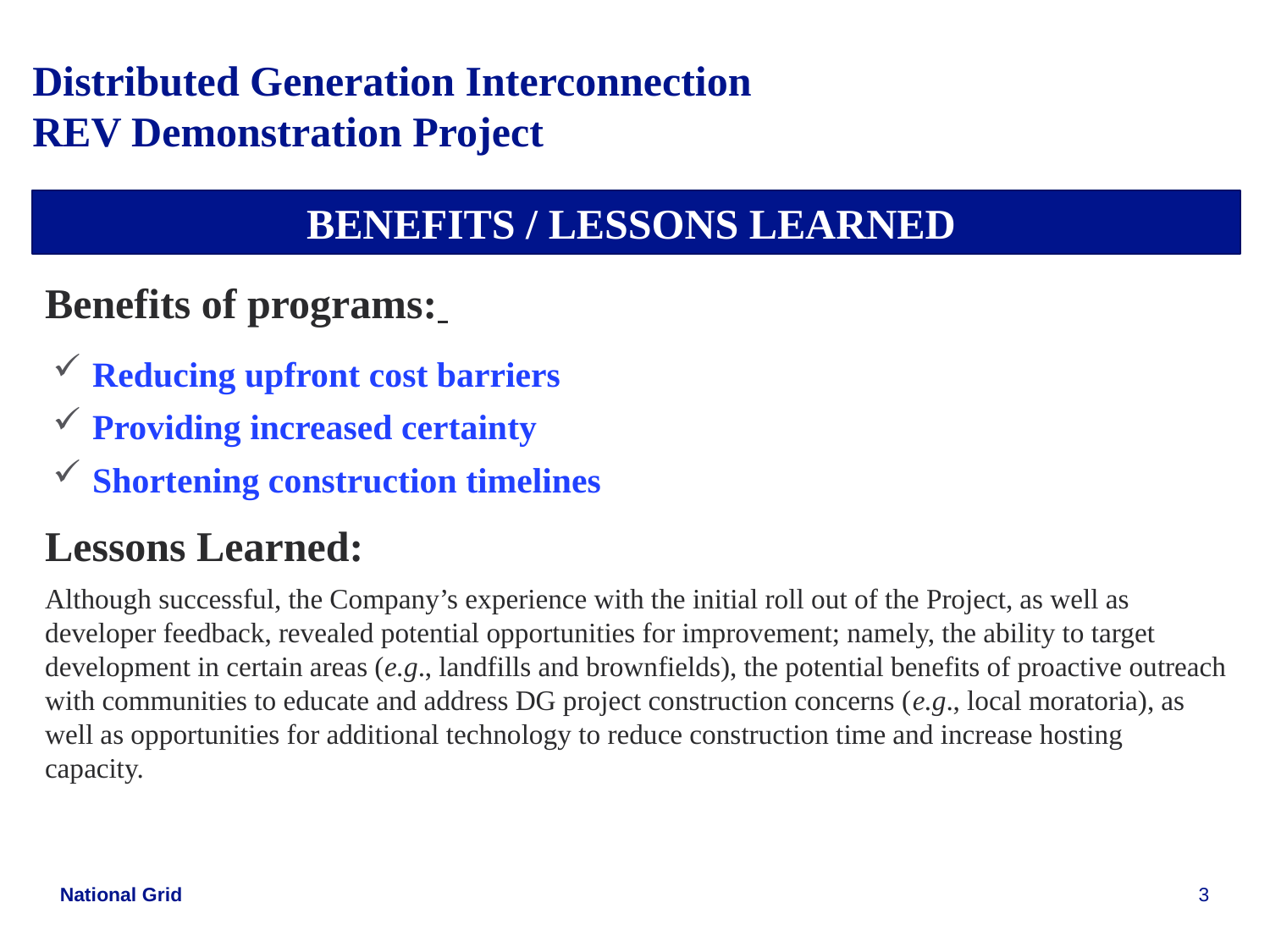

# Distributed Generation Interconnection REV Demonstration Project
BENEFITS / LESSONS LEARNED
Benefits of programs:

Lessons Learned:
Although successful, the Company’s experience with the initial roll out of the Project, as well as developer feedback, revealed potential opportunities for improvement; namely, the ability to target development in certain areas (e.g., landfills and brownfields), the potential benefits of proactive outreach with communities to educate and address DG project construction concerns (e.g., local moratoria), as well as opportunities for additional technology to reduce construction time and increase hosting capacity.

Reducing upfront cost barriers
Providing increased certainty
Shortening construction timelines